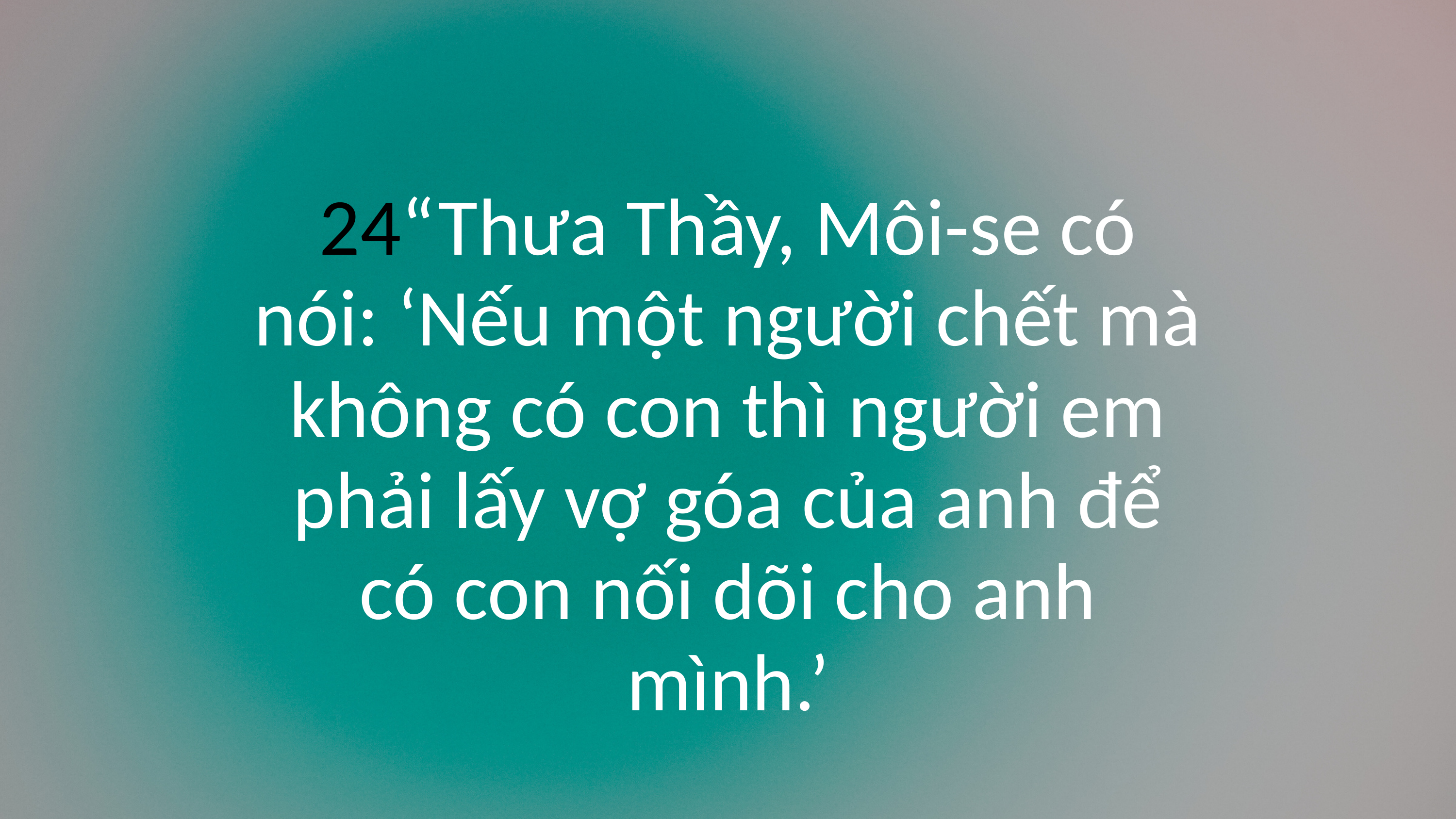

24“Thưa Thầy, Môi-se có nói: ‘Nếu một người chết mà không có con thì người em phải lấy vợ góa của anh để có con nối dõi cho anh mình.’